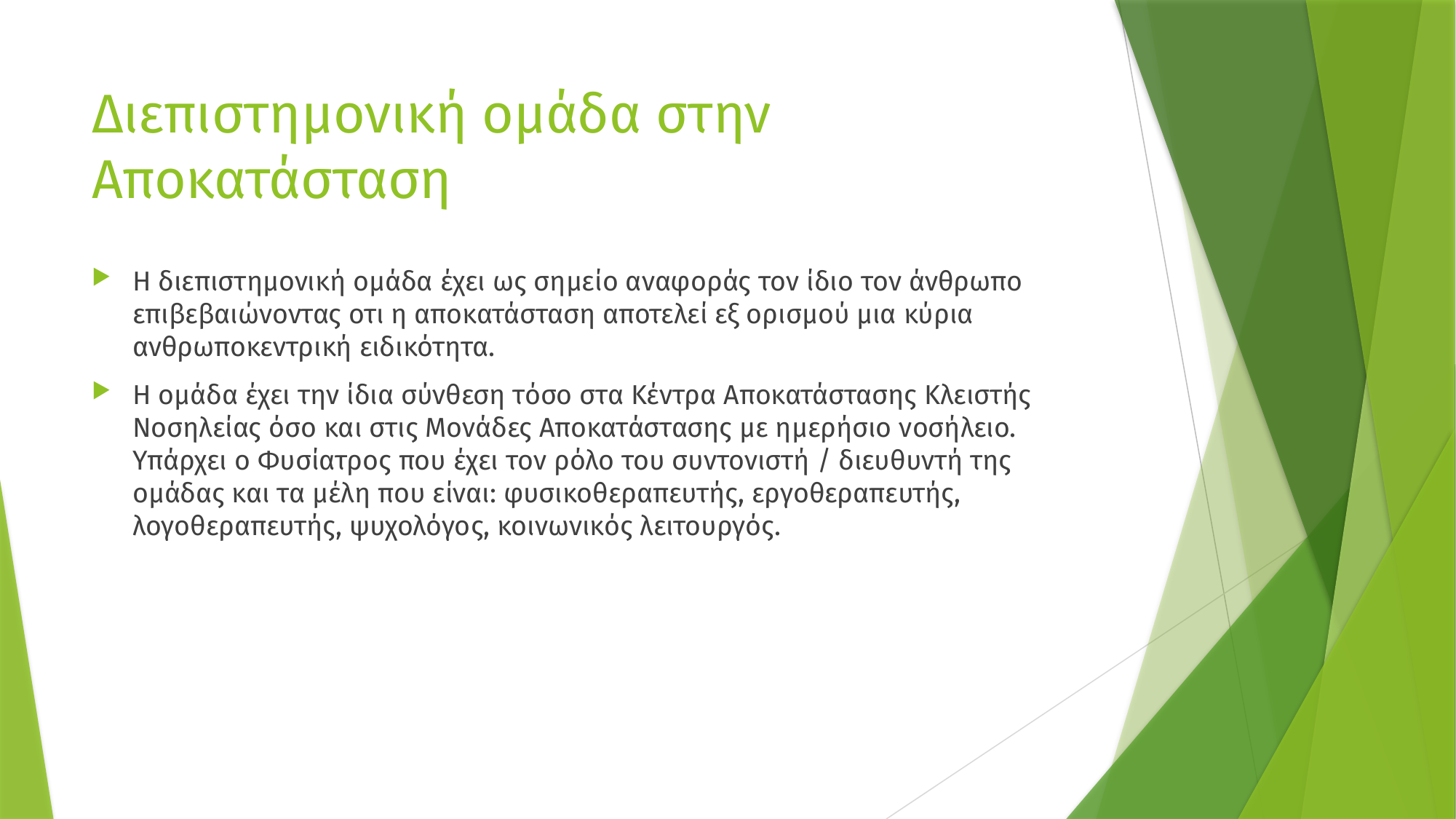

# Διεπιστημονική ομάδα στην Αποκατάσταση
Η διεπιστημονική ομάδα έχει ως σημείο αναφοράς τον ίδιο τον άνθρωπο επιβεβαιώνοντας οτι η αποκατάσταση αποτελεί εξ ορισμού μια κύρια ανθρωποκεντρική ειδικότητα.
Η οµάδα έχει την ίδια σύνθεση τόσο στα Κέντρα Αποκατάστασης Κλειστής Νοσηλείας όσο και στις Μονάδες Αποκατάστασης με ημερήσιο νοσήλειο. Υπάρχει ο Φυσίατρος που έχει τον ρόλο του συντονιστή / διευθυντή της οµάδας και τα µέλη που είναι: φυσικοθεραπευτής, εργοθεραπευτής, λογοθεραπευτής, ψυχολόγος, κοινωνικός λειτουργός.